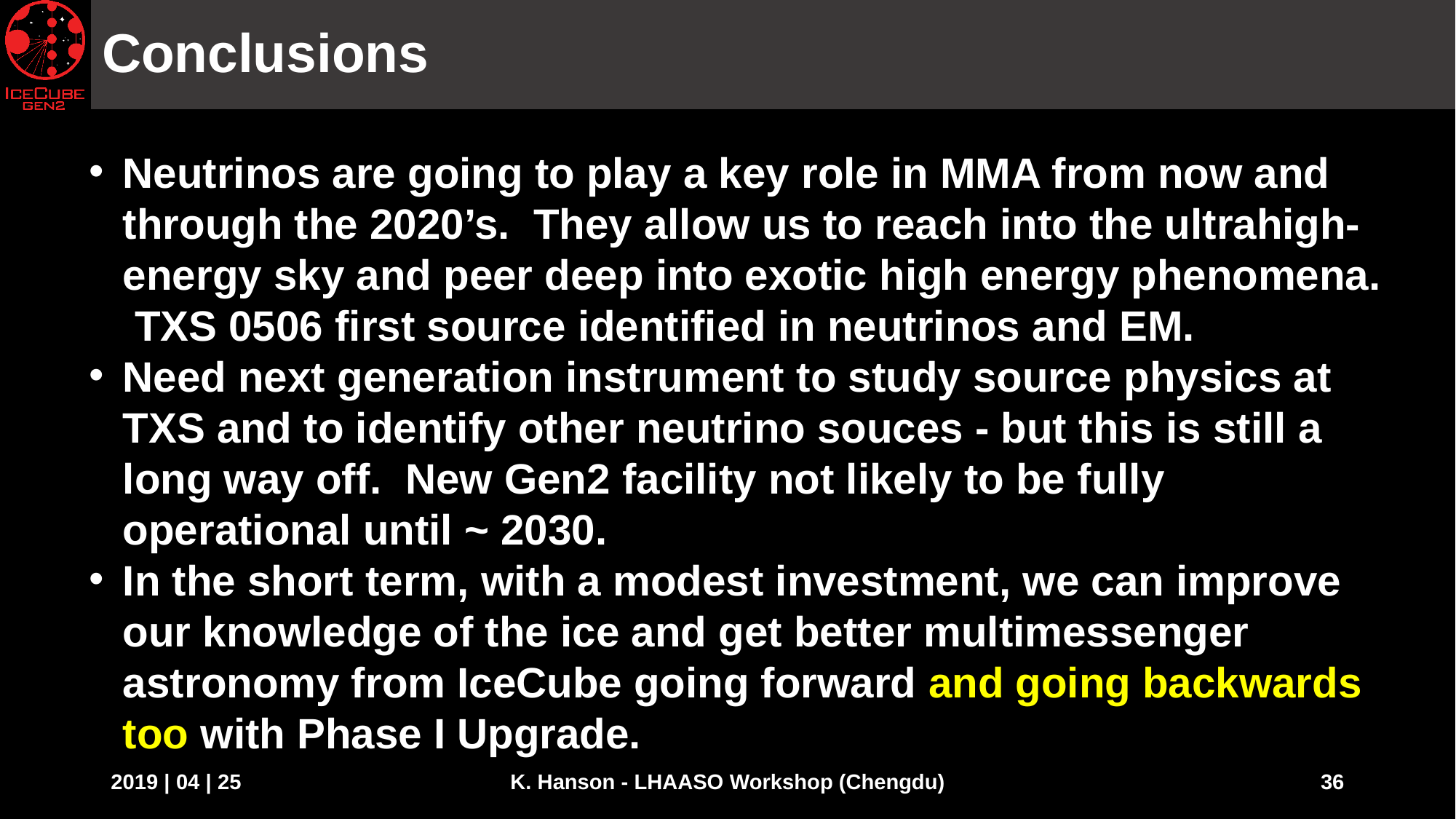

# Conclusions
Neutrinos are going to play a key role in MMA from now and through the 2020’s.  They allow us to reach into the ultrahigh-energy sky and peer deep into exotic high energy phenomena.  TXS 0506 first source identified in neutrinos and EM.
Need next generation instrument to study source physics at TXS and to identify other neutrino souces - but this is still a long way off.  New Gen2 facility not likely to be fully operational until ~ 2030.
In the short term, with a modest investment, we can improve our knowledge of the ice and get better multimessenger astronomy from IceCube going forward and going backwards too with Phase I Upgrade.
2019 | 04 | 25
K. Hanson - LHAASO Workshop (Chengdu)
36